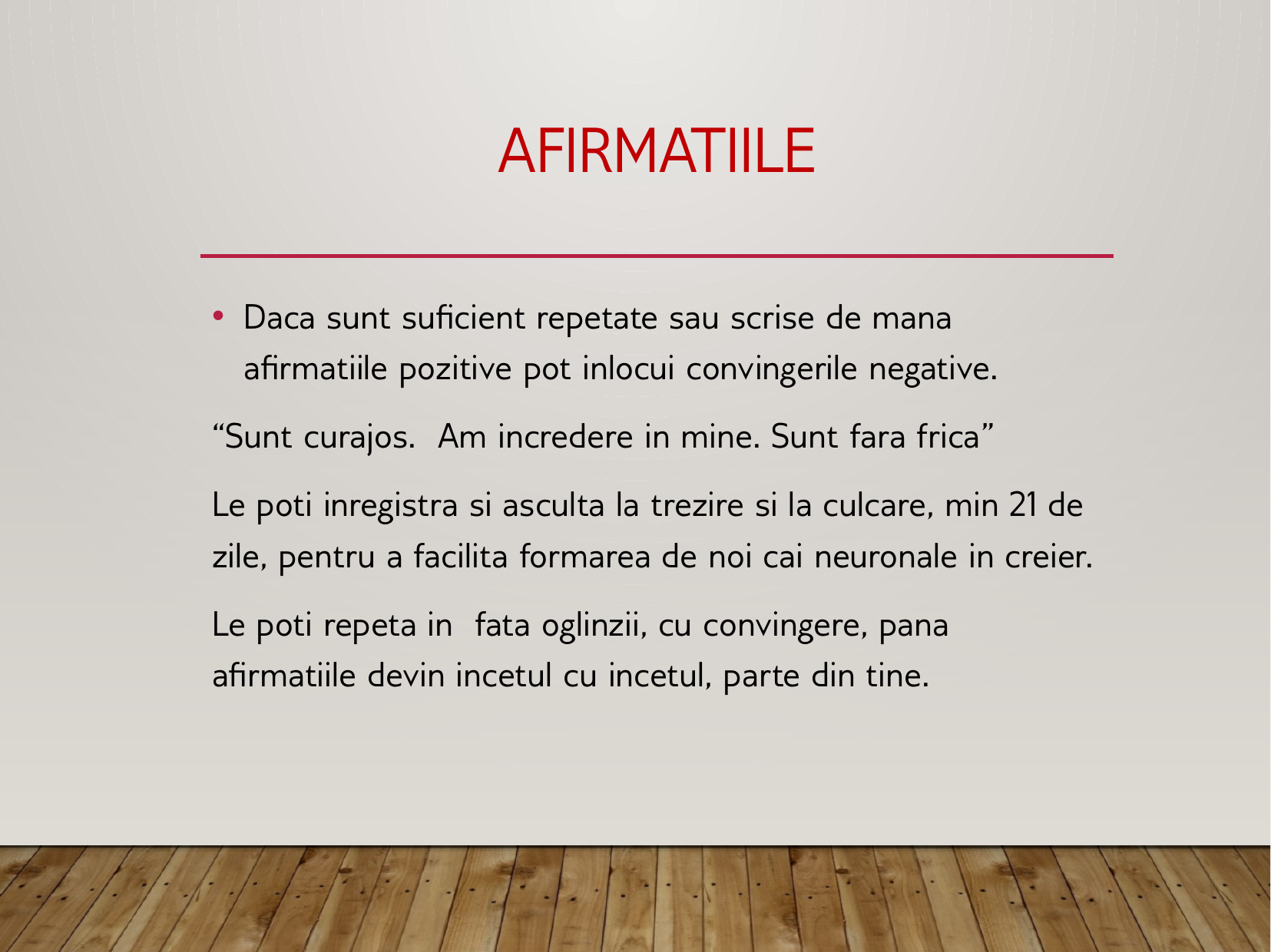

# AFIRMATIILE
Daca sunt suficient repetate sau scrise de mana afirmatiile pozitive pot inlocui convingerile negative.
“Sunt curajos.  Am incredere in mine. Sunt fara frica”
Le poti inregistra si asculta la trezire si la culcare, min 21 de zile, pentru a facilita formarea de noi cai neuronale in creier.
Le poti repeta in  fata oglinzii, cu convingere, pana  afirmatiile devin incetul cu incetul, parte din tine.